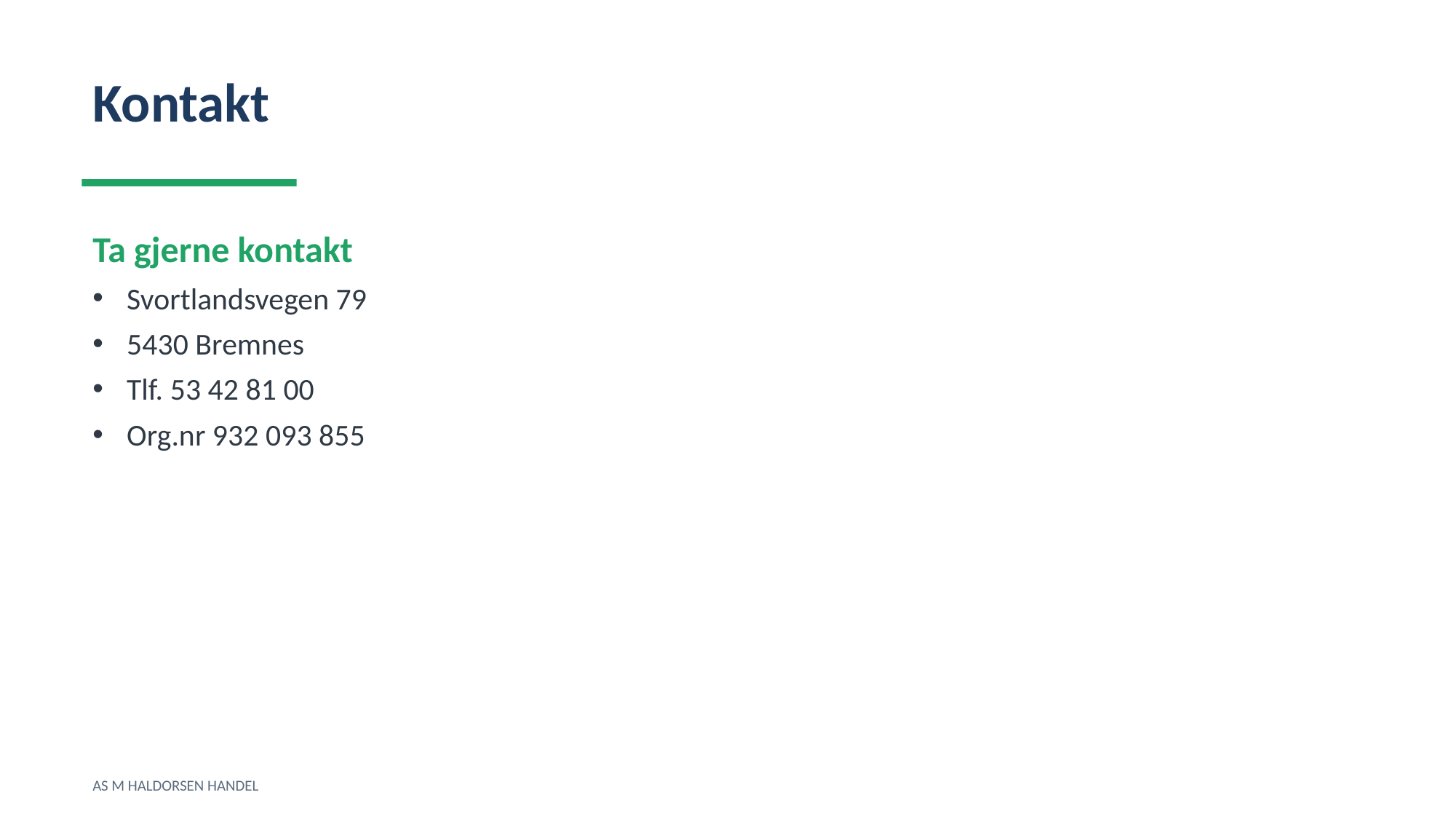

Kontakt

Ta gjerne kontakt
Svortlandsvegen 79
5430 Bremnes
Tlf. 53 42 81 00
Org.nr 932 093 855
AS M HALDORSEN HANDEL